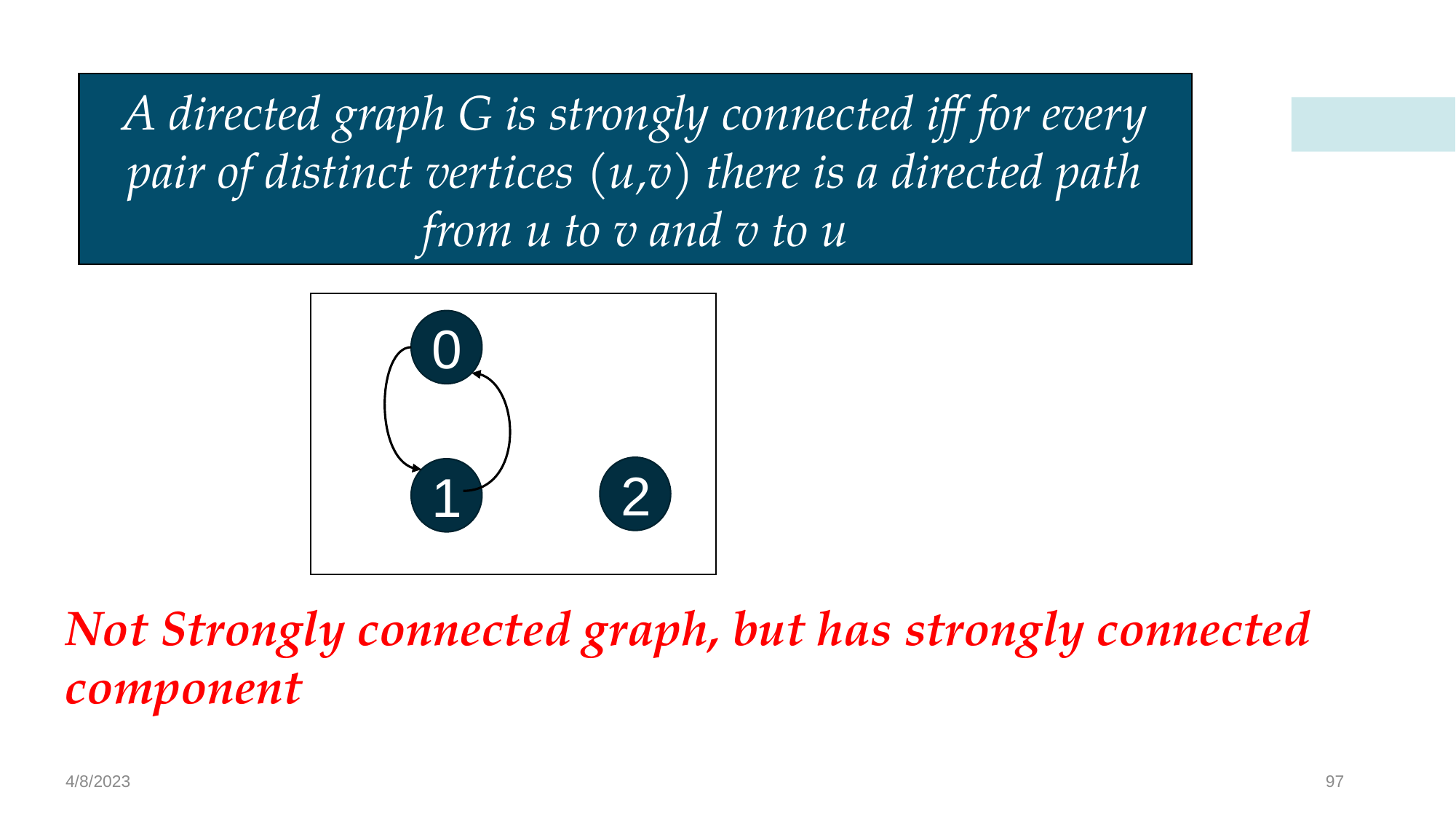

A directed graph G is strongly connected iff for every pair of distinct vertices (u,v) there is a directed path from u to v and v to u

0
2
1
Not Strongly connected graph, but has strongly connected component
4/8/2023

97